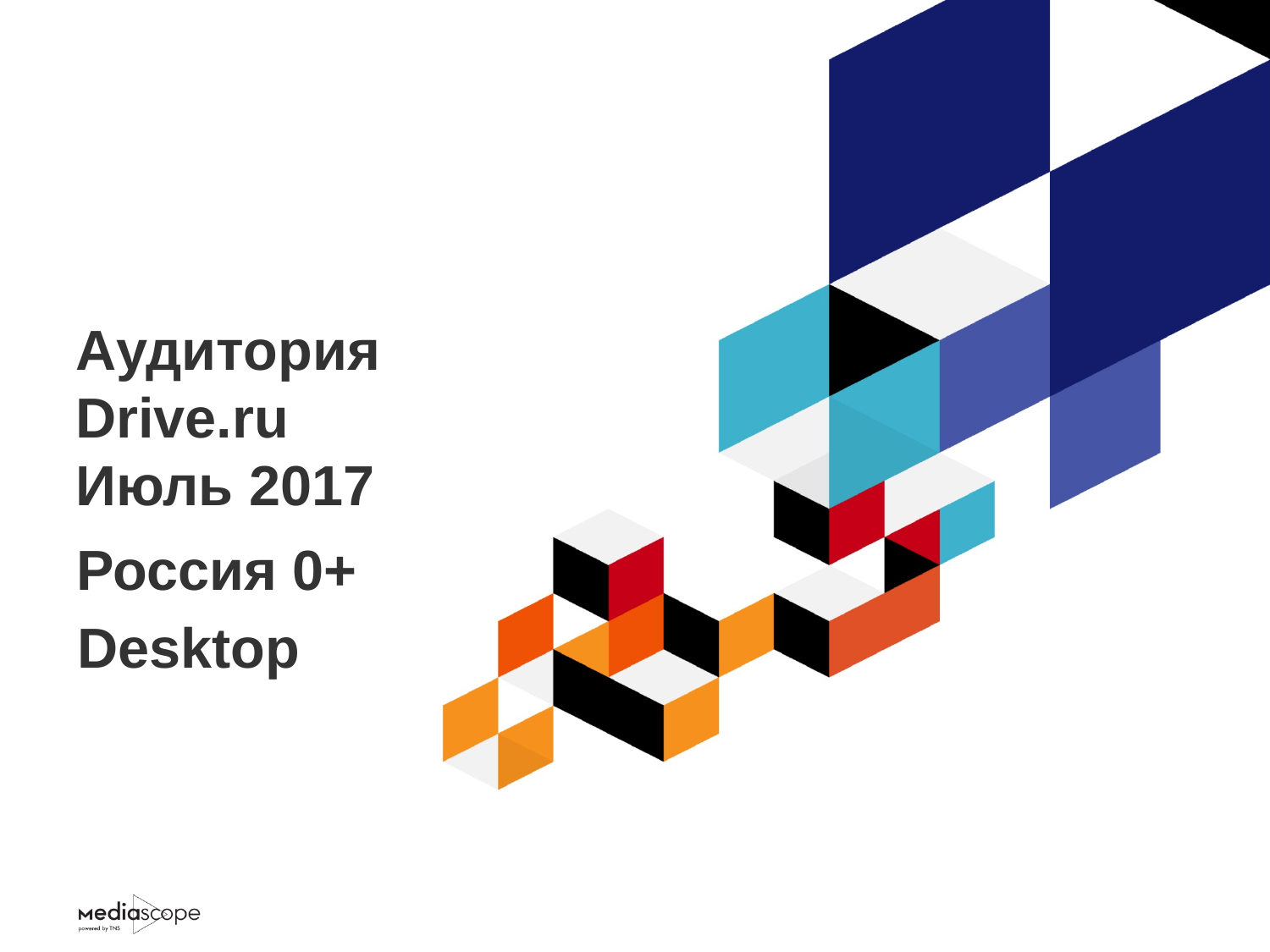

# Аудитория Drive.ru Июль 2017
Россия 0+
Desktop